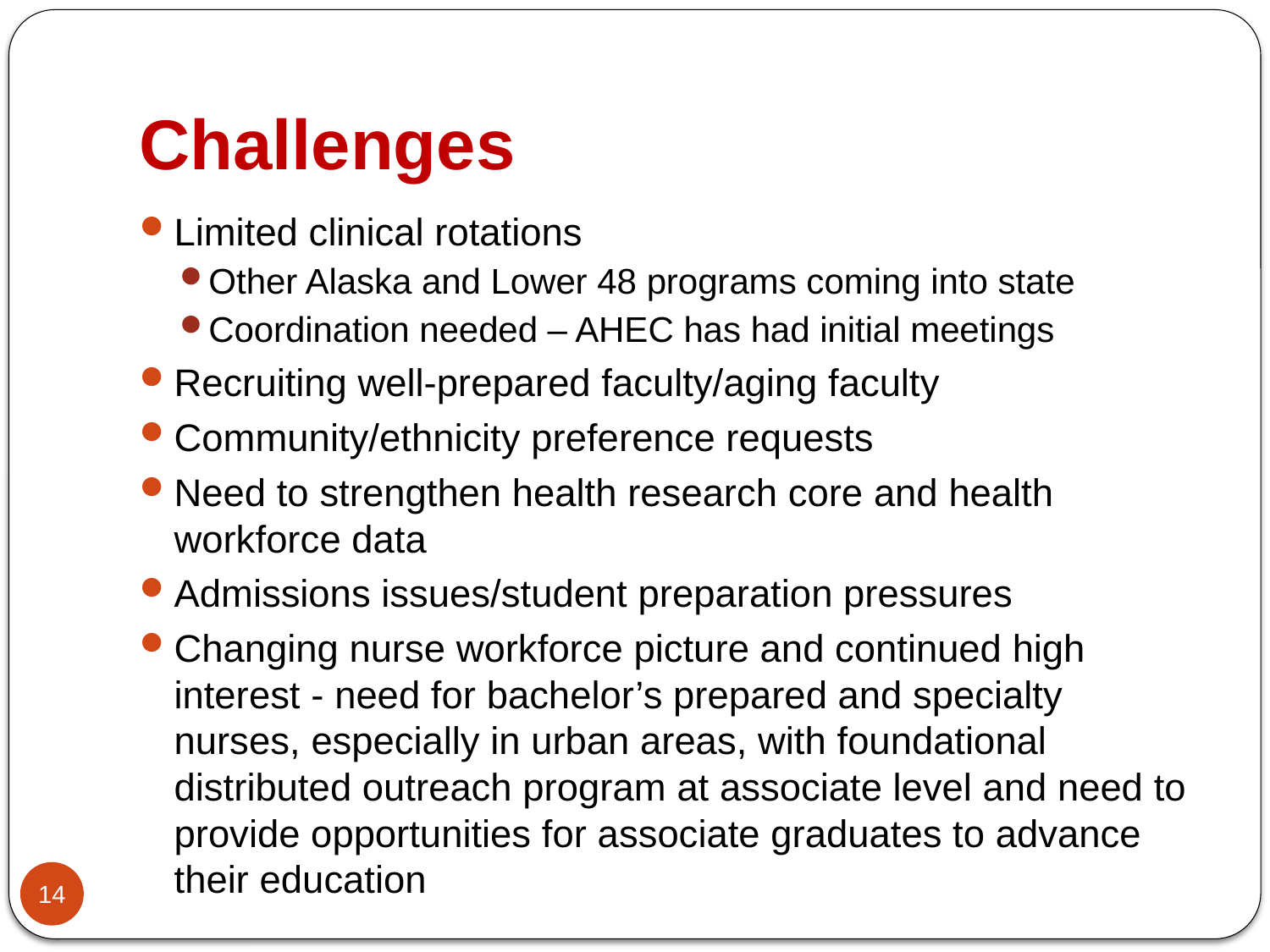

# Challenges
Limited clinical rotations
Other Alaska and Lower 48 programs coming into state
Coordination needed – AHEC has had initial meetings
Recruiting well-prepared faculty/aging faculty
Community/ethnicity preference requests
Need to strengthen health research core and health workforce data
Admissions issues/student preparation pressures
Changing nurse workforce picture and continued high interest - need for bachelor’s prepared and specialty nurses, especially in urban areas, with foundational distributed outreach program at associate level and need to provide opportunities for associate graduates to advance their education
14